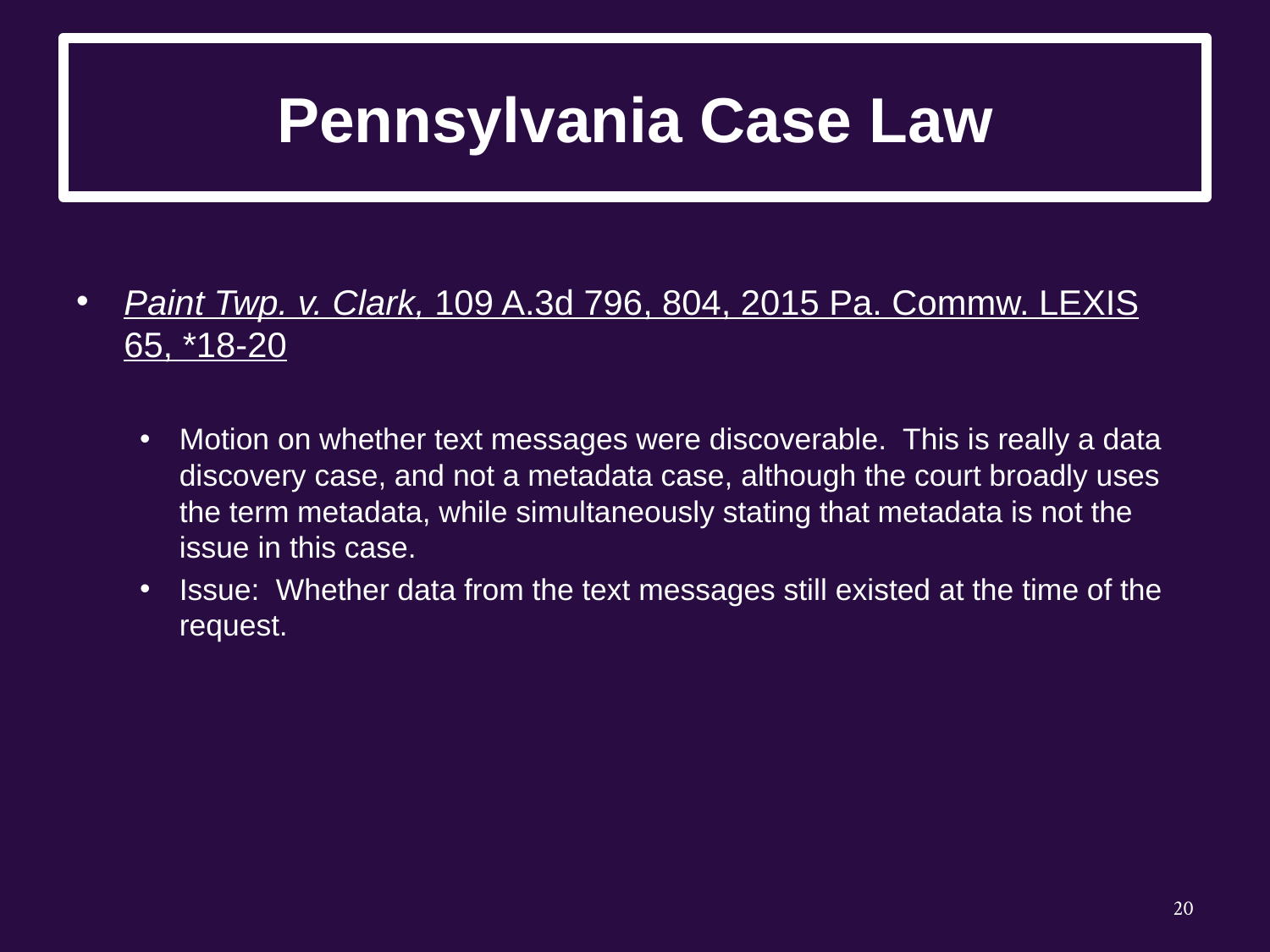

# Pennsylvania Case Law
Paint Twp. v. Clark, 109 A.3d 796, 804, 2015 Pa. Commw. LEXIS 65, *18-20

Motion on whether text messages were discoverable.  This is really a data discovery case, and not a metadata case, although the court broadly uses the term metadata, while simultaneously stating that metadata is not the issue in this case.
Issue:  Whether data from the text messages still existed at the time of the request.

20